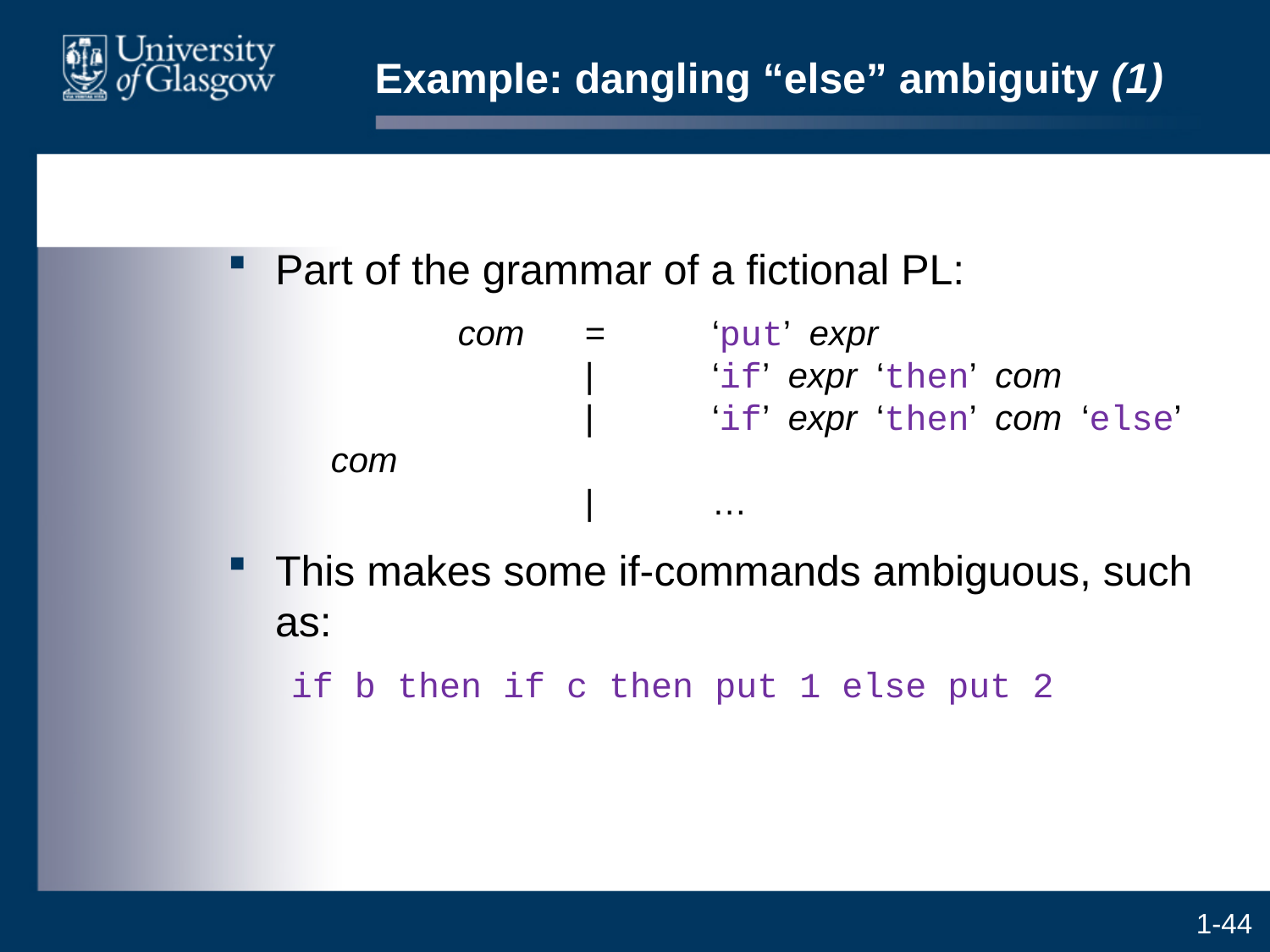

# Example: dangling “else” ambiguity (1)
Part of the grammar of a fictional PL:
		com	=	‘put’  expr
		|	‘if’  expr  ‘then’  com
		|	‘if’  expr  ‘then’  com  ‘else’  com
		|	…
This makes some if-commands ambiguous, such as:
if b then if c then put 1 else put 2